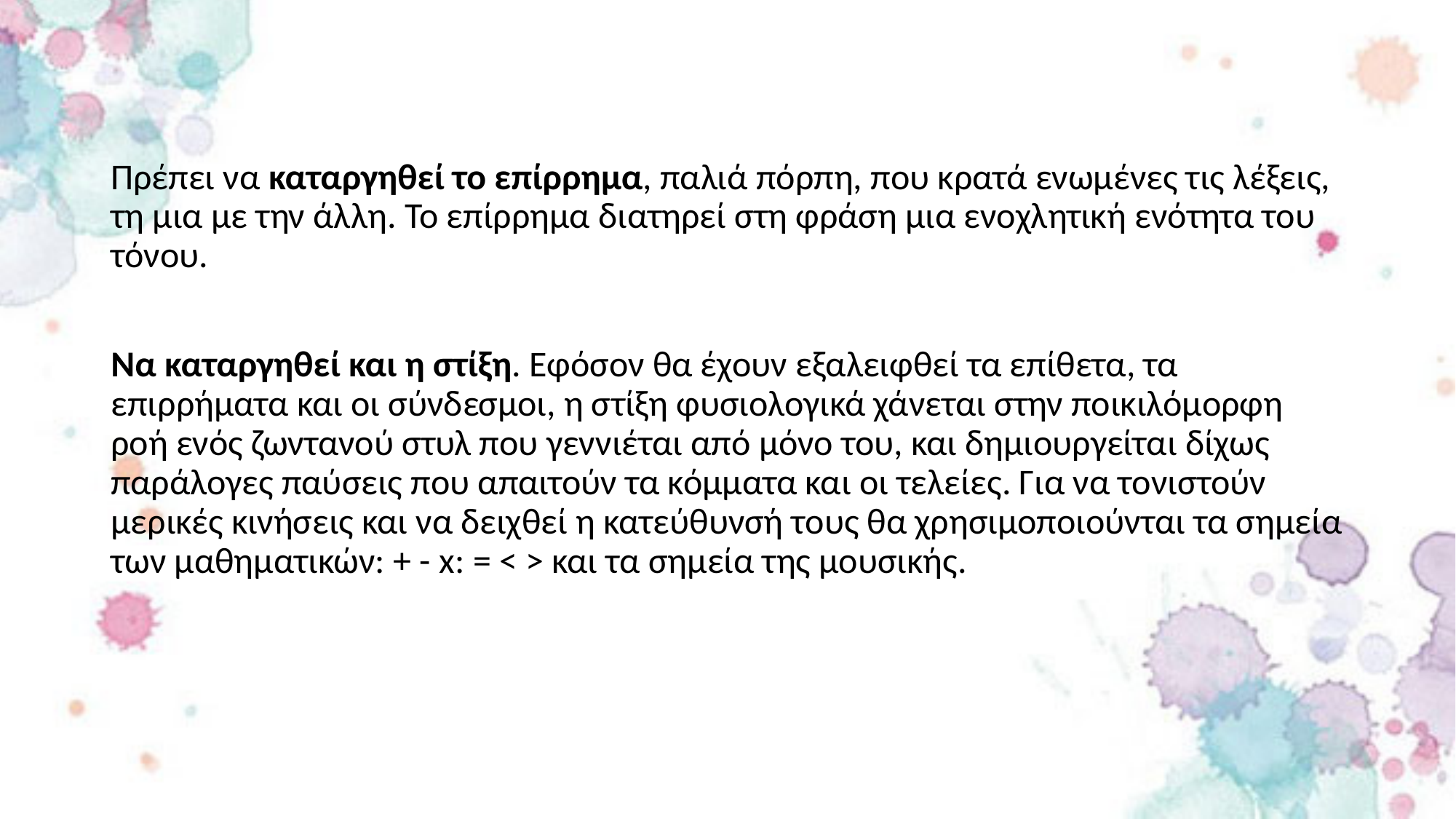

#
Πρέπει να καταργηθεί το επίρρημα, παλιά πόρπη, που κρατά ενωμένες τις λέξεις, τη μια με την άλλη. Το επίρρημα διατηρεί στη φράση μια ενοχλητική ενότητα του τόνου.

Να καταργηθεί και η στίξη. Εφόσον θα έχουν εξαλειφθεί τα επίθετα, τα επιρρήματα και οι σύνδεσμοι, η στίξη φυσιολογικά χάνεται στην ποικιλόμορφη ροή ενός ζωντανού στυλ που γεννιέται από μόνο του, και δημιουργείται δίχως παράλογες παύσεις που απαιτούν τα κόμματα και οι τελείες. Για να τονιστούν μερικές κινήσεις και να δειχθεί η κατεύθυνσή τους θα χρησιμοποιούνται τα σημεία των μαθηματικών: + - x: = < > και τα σημεία της μουσικής.